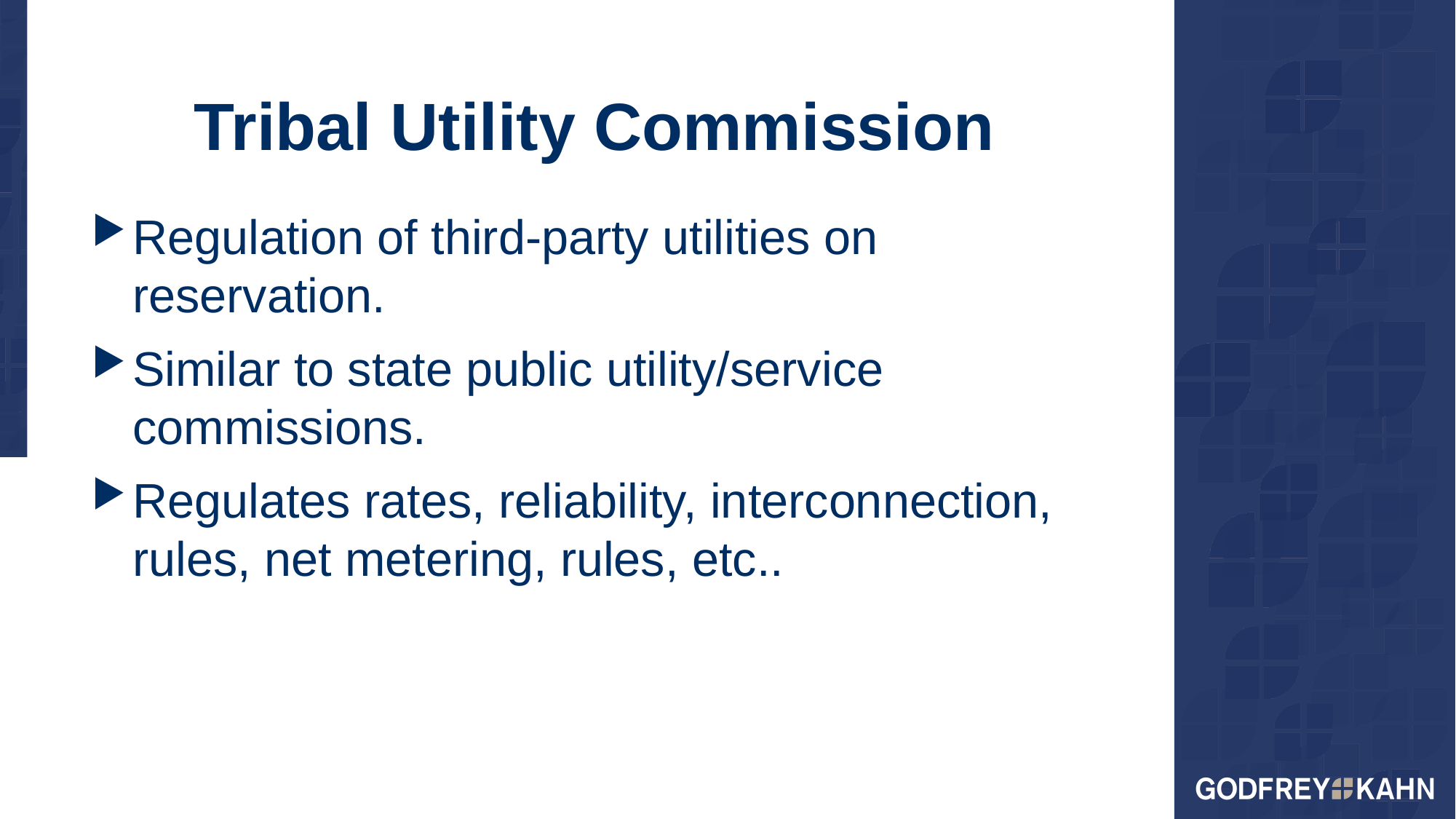

# Tribal Utility Commission
Regulation of third-party utilities on reservation.
Similar to state public utility/service commissions.
Regulates rates, reliability, interconnection, rules, net metering, rules, etc..